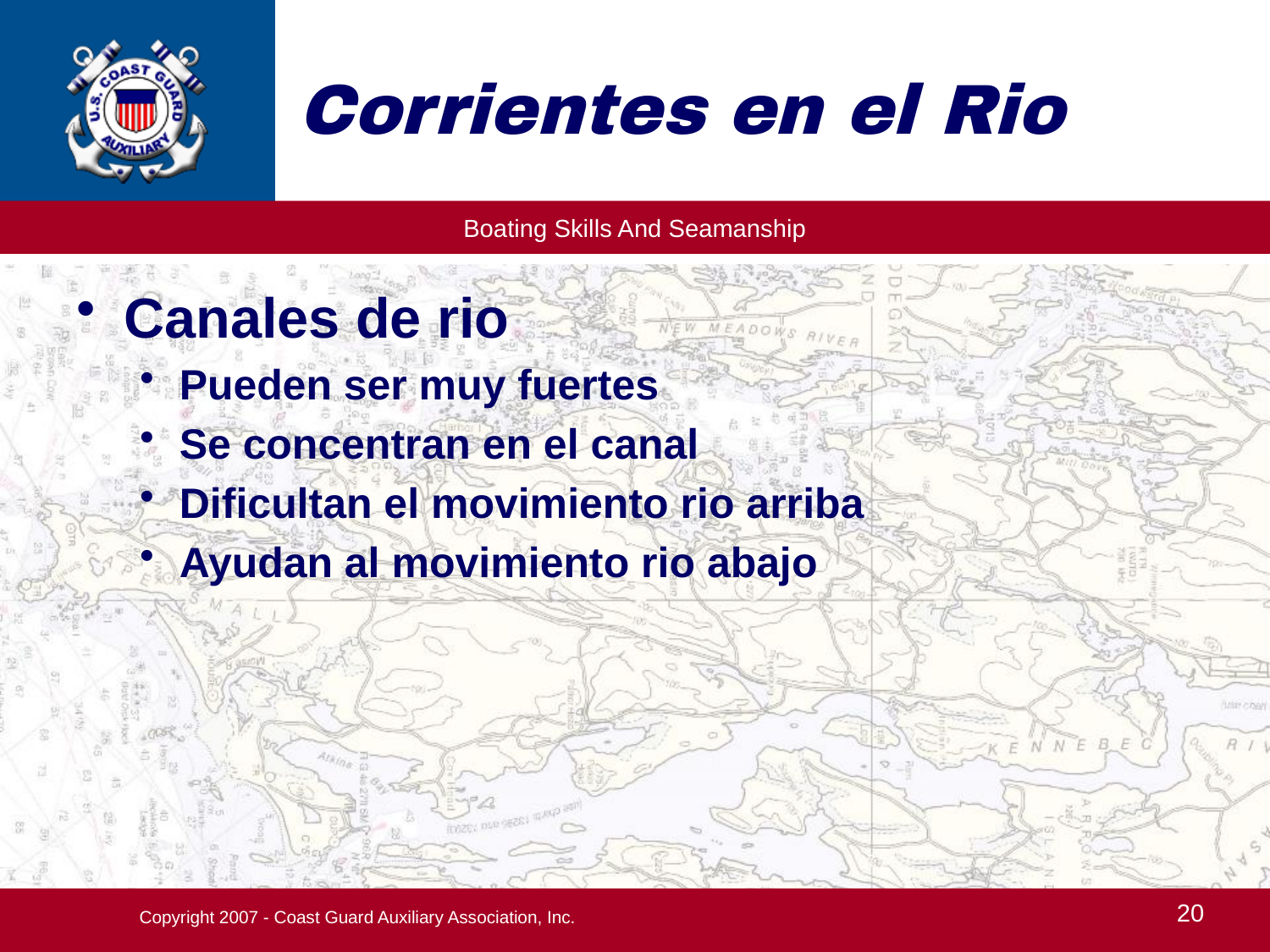

# Corrientes en el Rio
Canales de rio
Pueden ser muy fuertes
Se concentran en el canal
Dificultan el movimiento rio arriba
Ayudan al movimiento rio abajo
Copyright 2007 - Coast Guard Auxiliary Association, Inc.
20